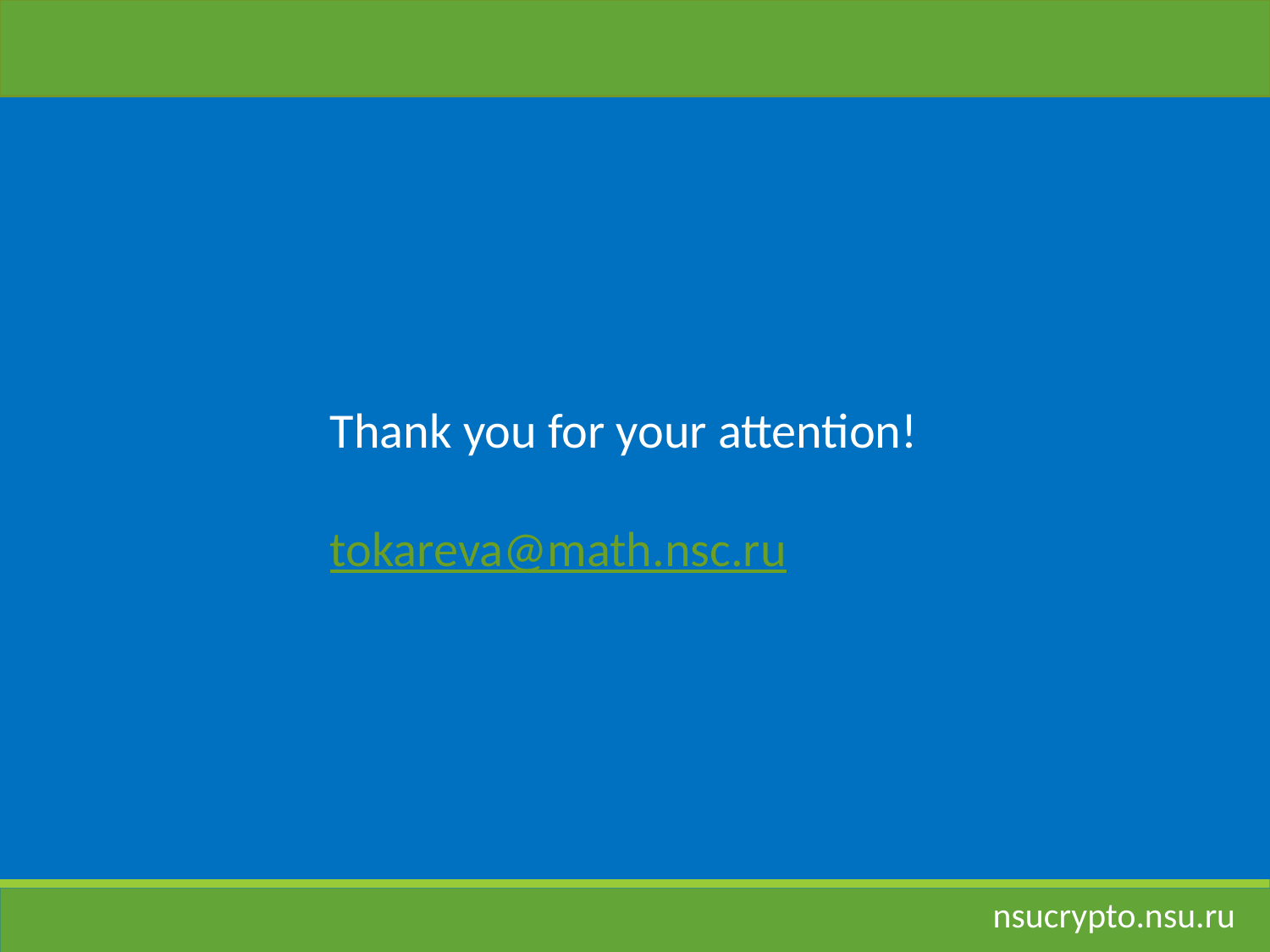

Thank you for your attention!

tokareva@math.nsc.ru

nsucrypto.nsu.ru